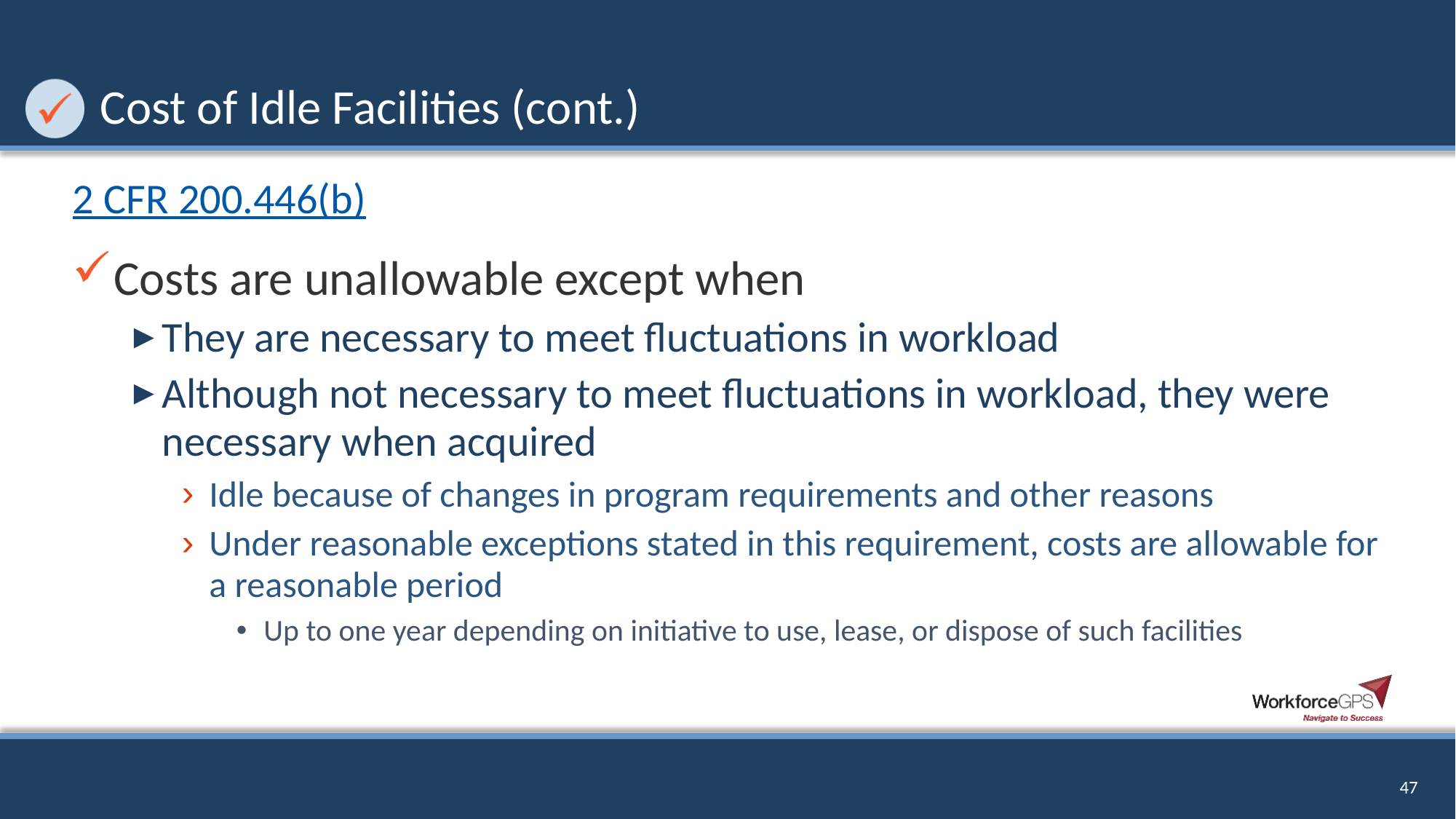

# Cost of Idle Facilities (cont.)
2 CFR 200.446(b)
Costs are unallowable except when
They are necessary to meet fluctuations in workload
Although not necessary to meet fluctuations in workload, they were necessary when acquired
Idle because of changes in program requirements and other reasons
Under reasonable exceptions stated in this requirement, costs are allowable for a reasonable period
Up to one year depending on initiative to use, lease, or dispose of such facilities
47